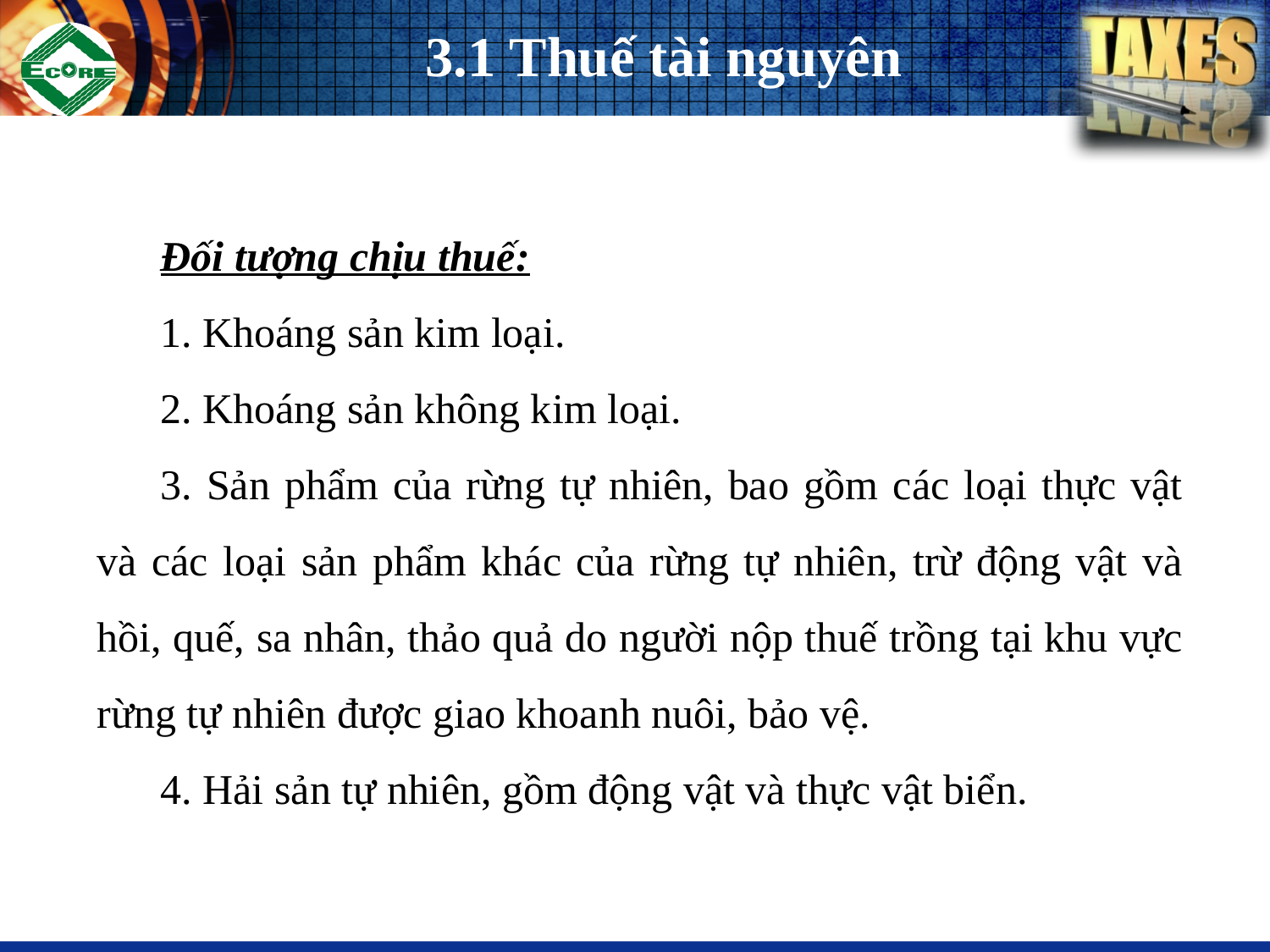

# 3.1 Thuế tài nguyên
Đối tượng chịu thuế:
1. Khoáng sản kim loại.
2. Khoáng sản không kim loại.
3. Sản phẩm của rừng tự nhiên, bao gồm các loại thực vật và các loại sản phẩm khác của rừng tự nhiên, trừ động vật và hồi, quế, sa nhân, thảo quả do người nộp thuế trồng tại khu vực rừng tự nhiên được giao khoanh nuôi, bảo vệ.
4. Hải sản tự nhiên, gồm động vật và thực vật biển.